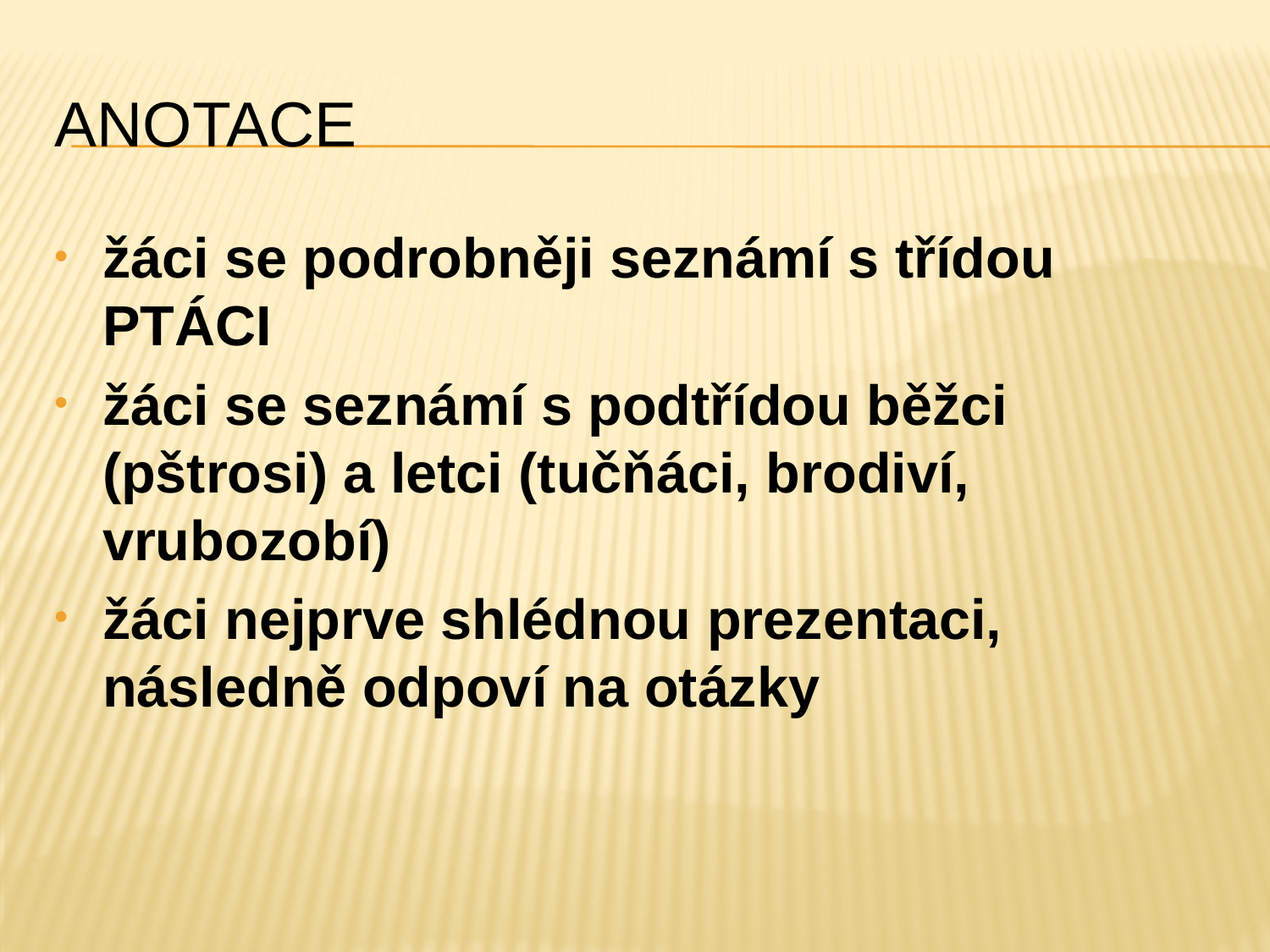

# Anotace
žáci se podrobněji seznámí s třídou PTÁCI
žáci se seznámí s podtřídou běžci (pštrosi) a letci (tučňáci, brodiví, vrubozobí)
žáci nejprve shlédnou prezentaci, následně odpoví na otázky